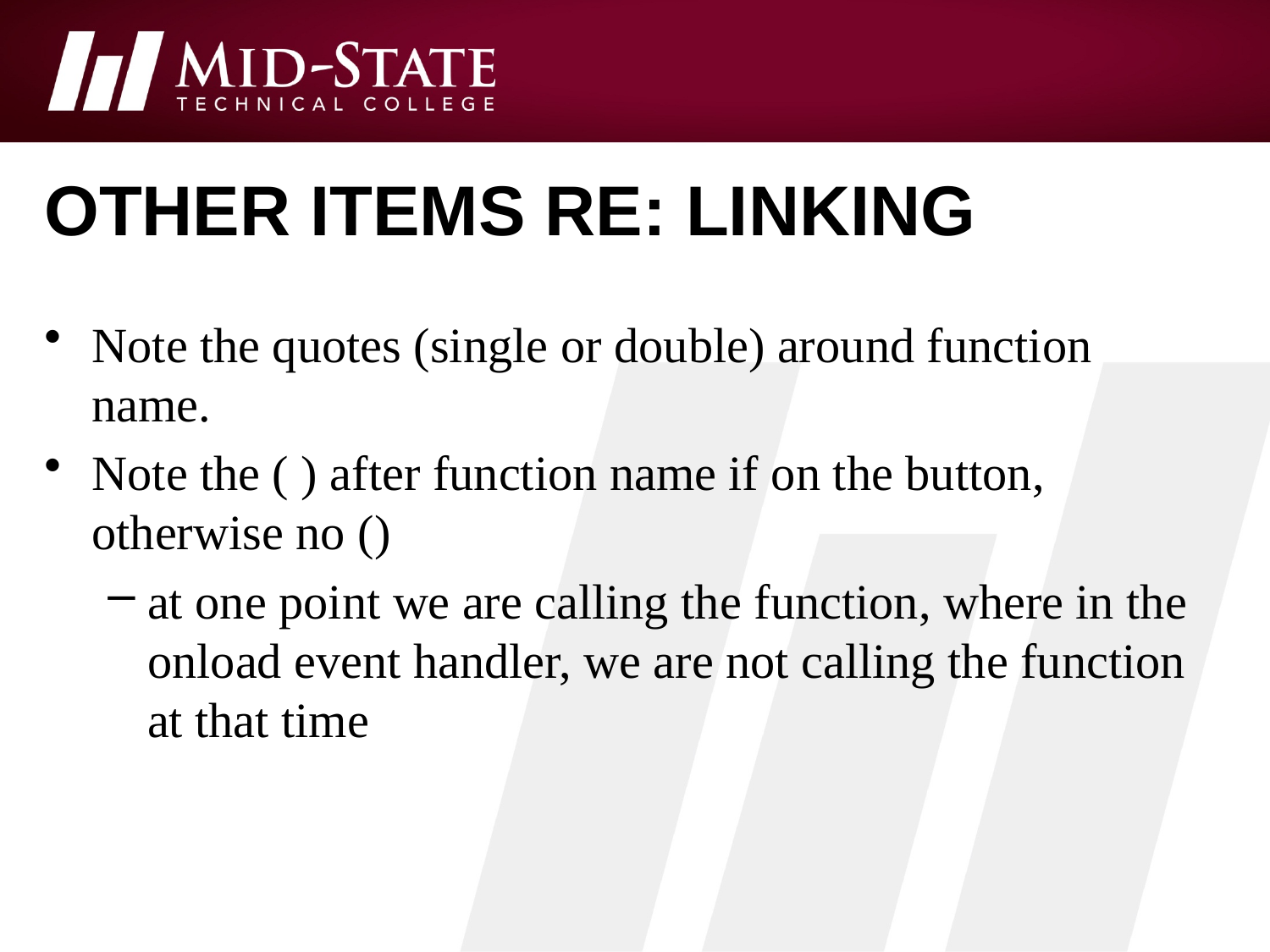

# other items re: linking
Note the quotes (single or double) around function name.
Note the ( ) after function name if on the button, otherwise no ()
at one point we are calling the function, where in the onload event handler, we are not calling the function at that time